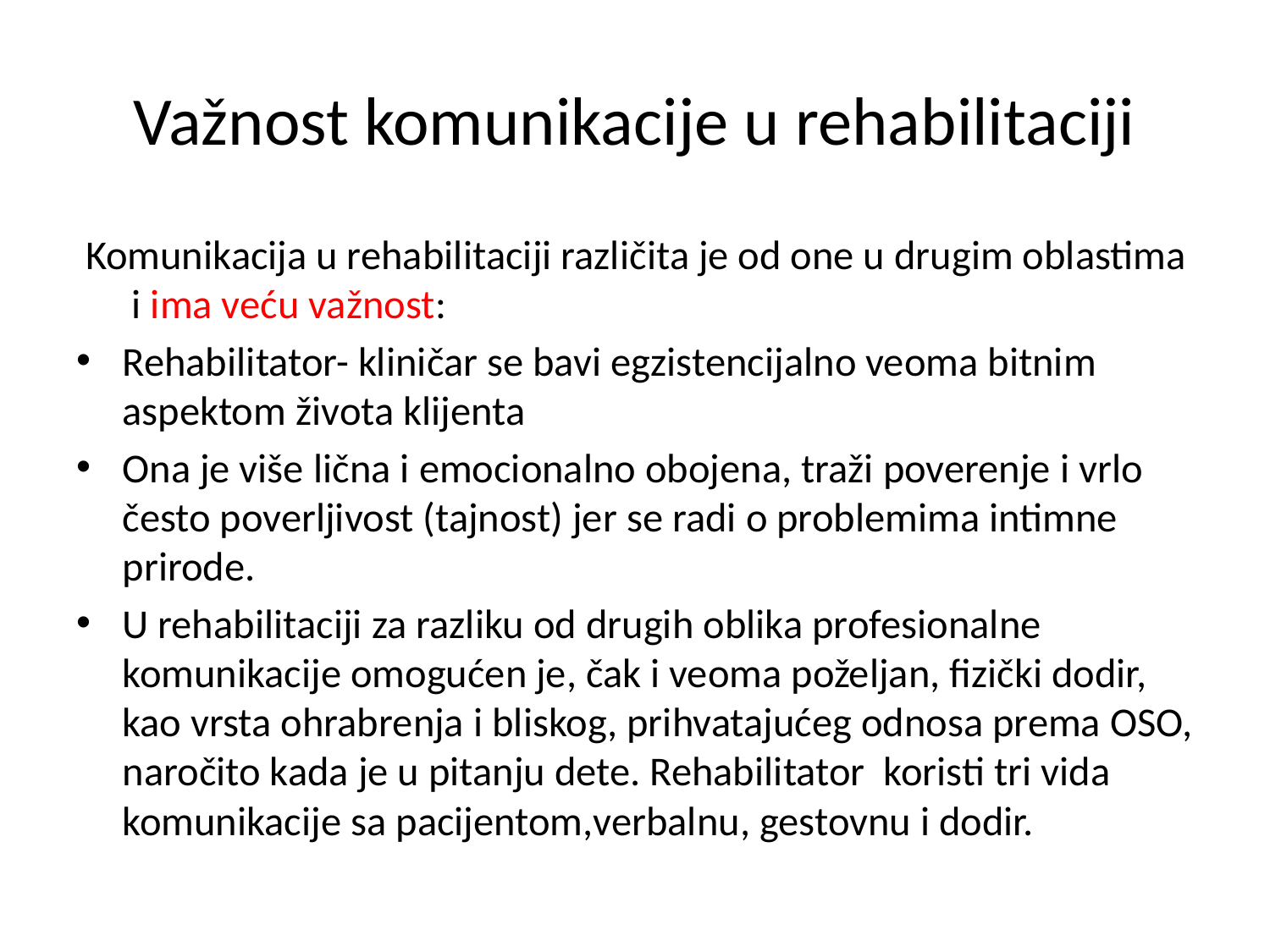

# Važnost komunikacije u rehabilitaciji
 Komunikacija u rehabilitaciji različita je od one u drugim oblastima  i ima veću važnost:
Rehabilitator- kliničar se bavi egzistencijalno veoma bitnim aspektom života klijenta
Ona je više lična i emocionalno obojena, traži poverenje i vrlo često poverljivost (tajnost) jer se radi o problemima intimne prirode.
U rehabilitaciji za razliku od drugih oblika profesionalne komunikacije omogućen je, čak i veoma poželjan, fizički dodir, kao vrsta ohrabrenja i bliskog, prihvatajućeg odnosa prema OSO, naročito kada je u pitanju dete. Rehabilitator  koristi tri vida komunikacije sa pacijentom,verbalnu, gestovnu i dodir.